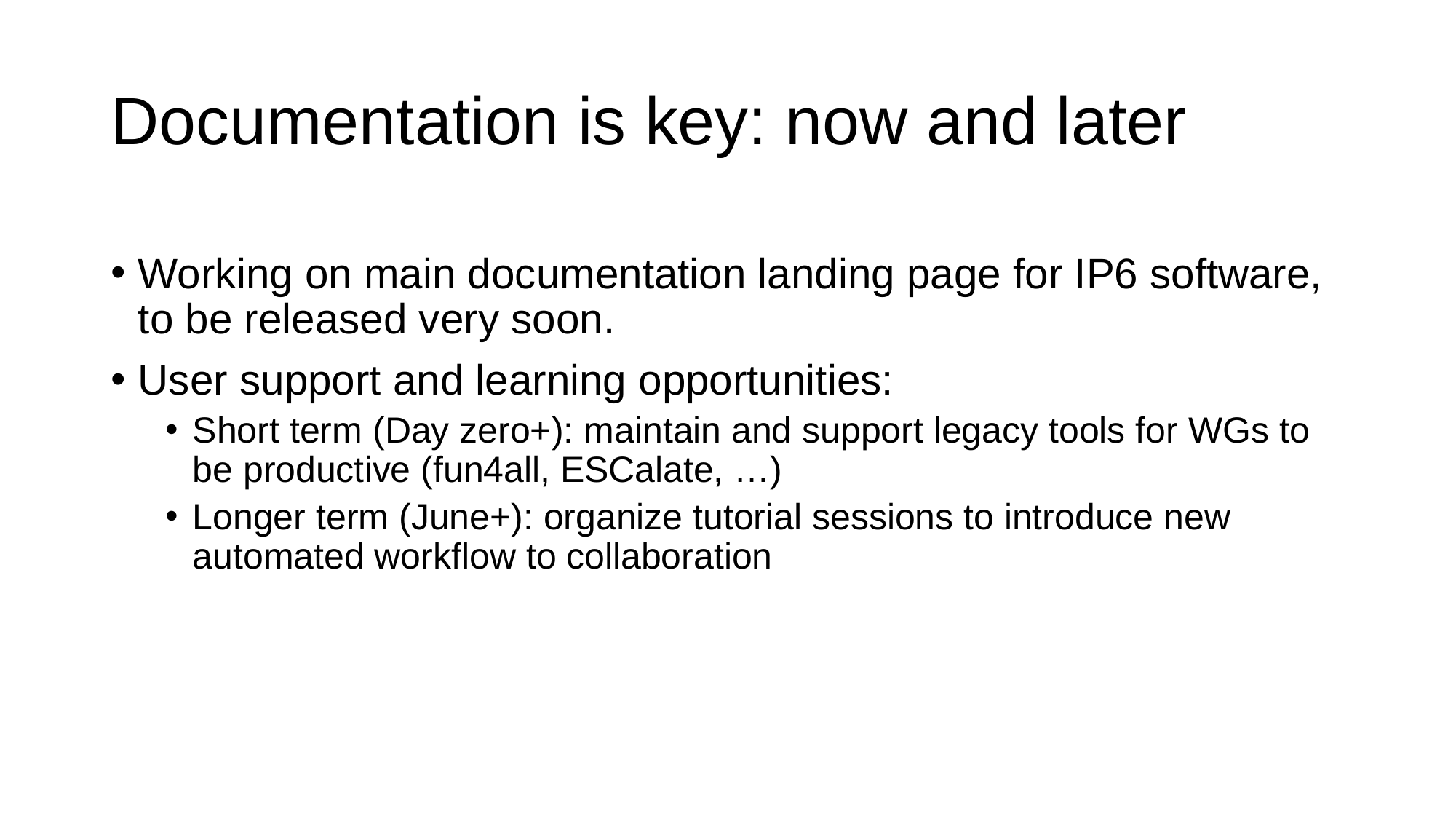

# Documentation is key: now and later
Working on main documentation landing page for IP6 software, to be released very soon.
User support and learning opportunities:
Short term (Day zero+): maintain and support legacy tools for WGs to be productive (fun4all, ESCalate, …)
Longer term (June+): organize tutorial sessions to introduce new automated workflow to collaboration